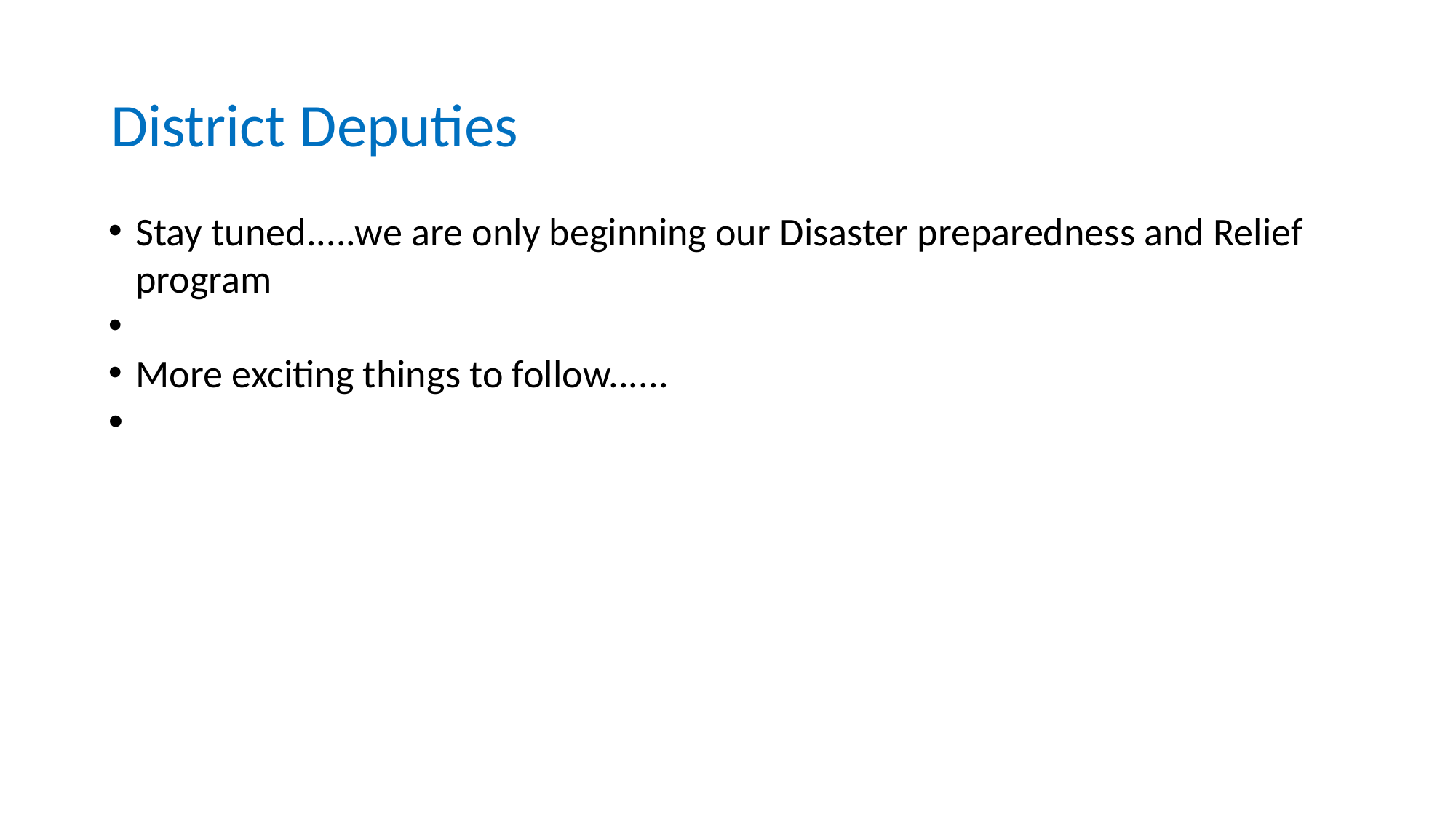

District Deputies
Stay tuned.....we are only beginning our Disaster preparedness and Relief program

More exciting things to follow......